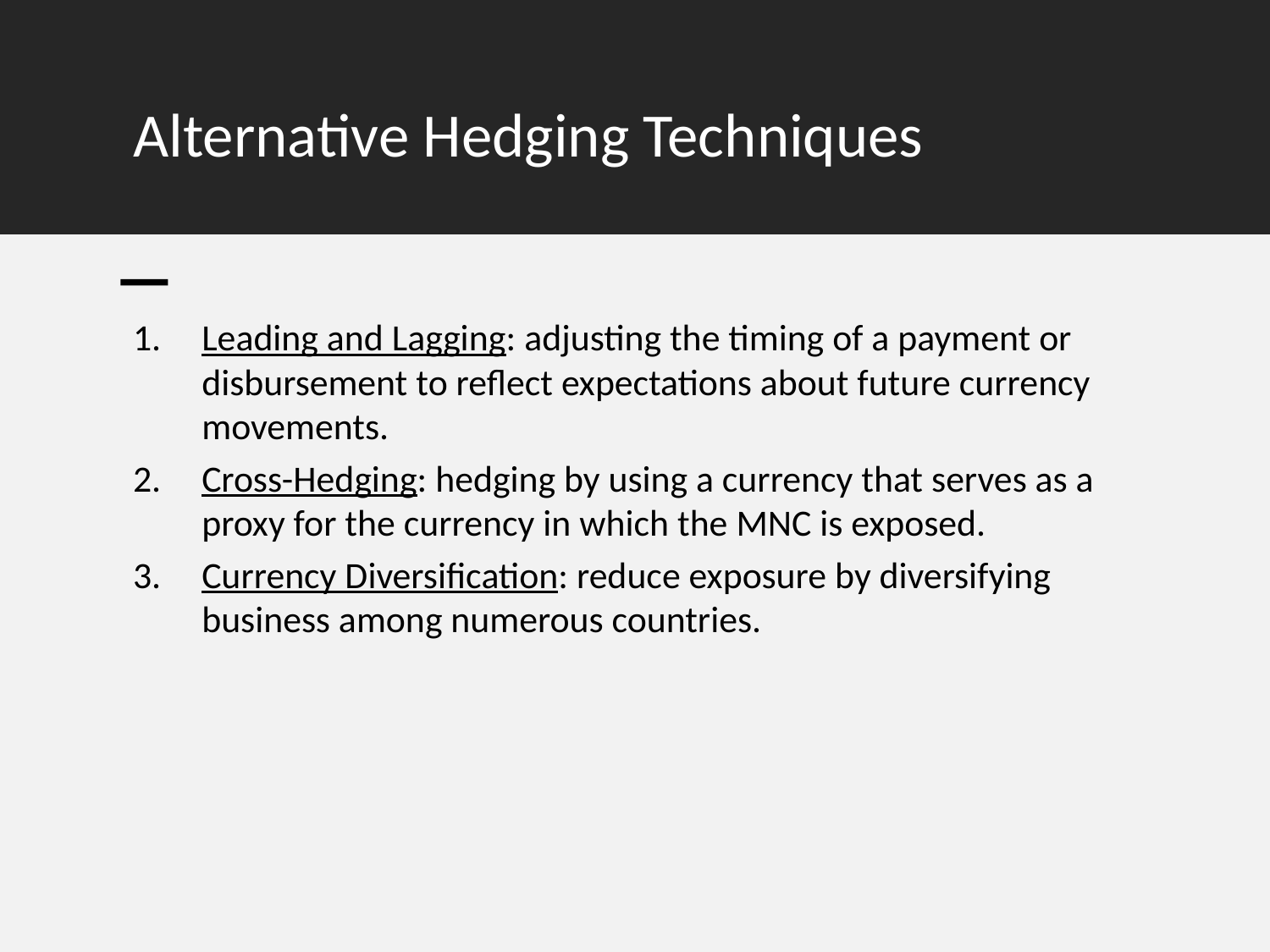

# Alternative Hedging Techniques

Leading and Lagging: adjusting the timing of a payment or disbursement to reflect expectations about future currency movements.
Cross-Hedging: hedging by using a currency that serves as a proxy for the currency in which the MNC is exposed.
Currency Diversification: reduce exposure by diversifying business among numerous countries.